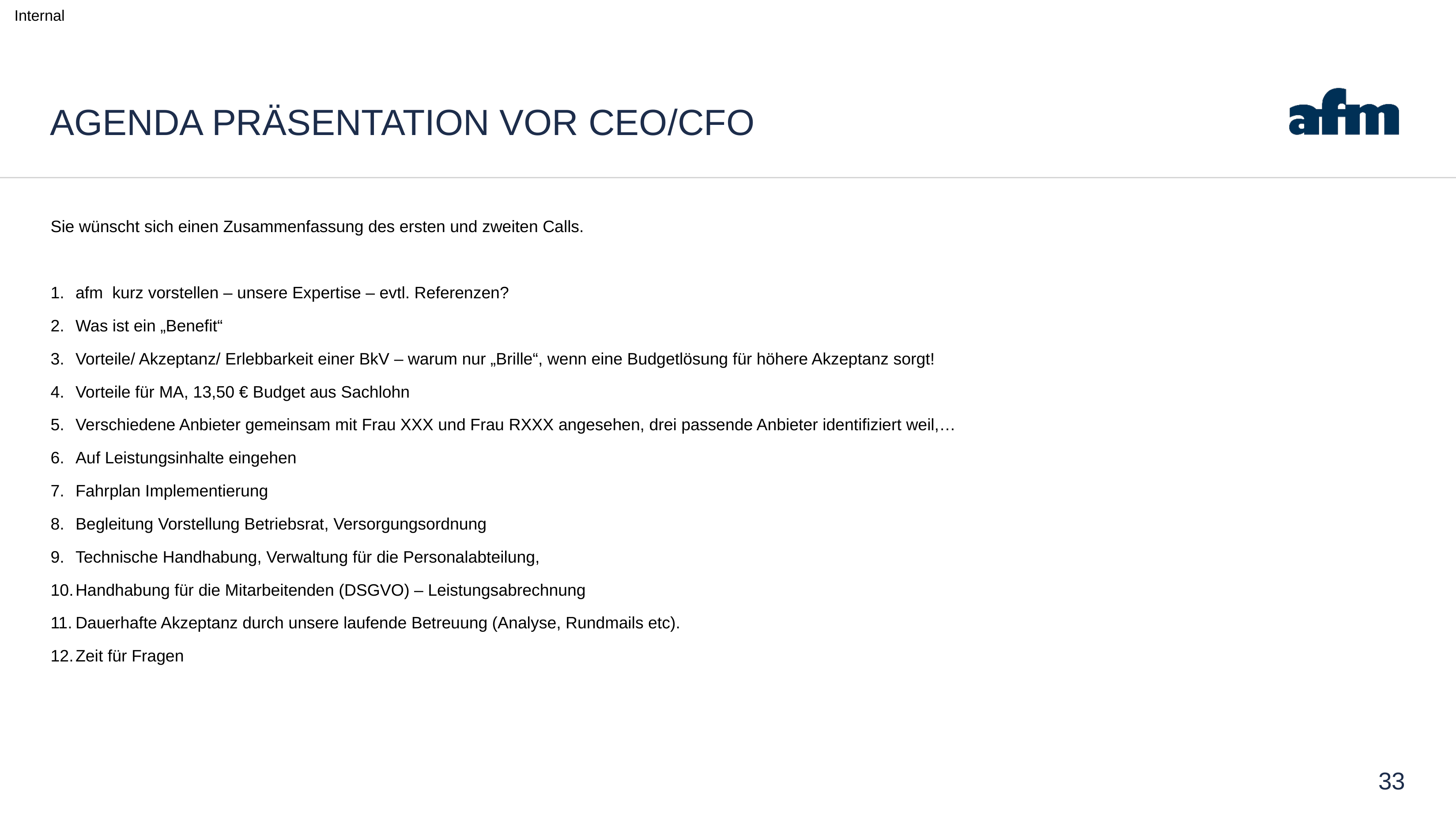

# Agenda Präsentation vor CEO/CFO
Sie wünscht sich einen Zusammenfassung des ersten und zweiten Calls.

afm  kurz vorstellen – unsere Expertise – evtl. Referenzen?
Was ist ein „Benefit“
Vorteile/ Akzeptanz/ Erlebbarkeit einer BkV – warum nur „Brille“, wenn eine Budgetlösung für höhere Akzeptanz sorgt!
Vorteile für MA, 13,50 € Budget aus Sachlohn
Verschiedene Anbieter gemeinsam mit Frau XXX und Frau RXXX angesehen, drei passende Anbieter identifiziert weil,…
Auf Leistungsinhalte eingehen
Fahrplan Implementierung
Begleitung Vorstellung Betriebsrat, Versorgungsordnung
Technische Handhabung, Verwaltung für die Personalabteilung,
Handhabung für die Mitarbeitenden (DSGVO) – Leistungsabrechnung
Dauerhafte Akzeptanz durch unsere laufende Betreuung (Analyse, Rundmails etc).
Zeit für Fragen

33